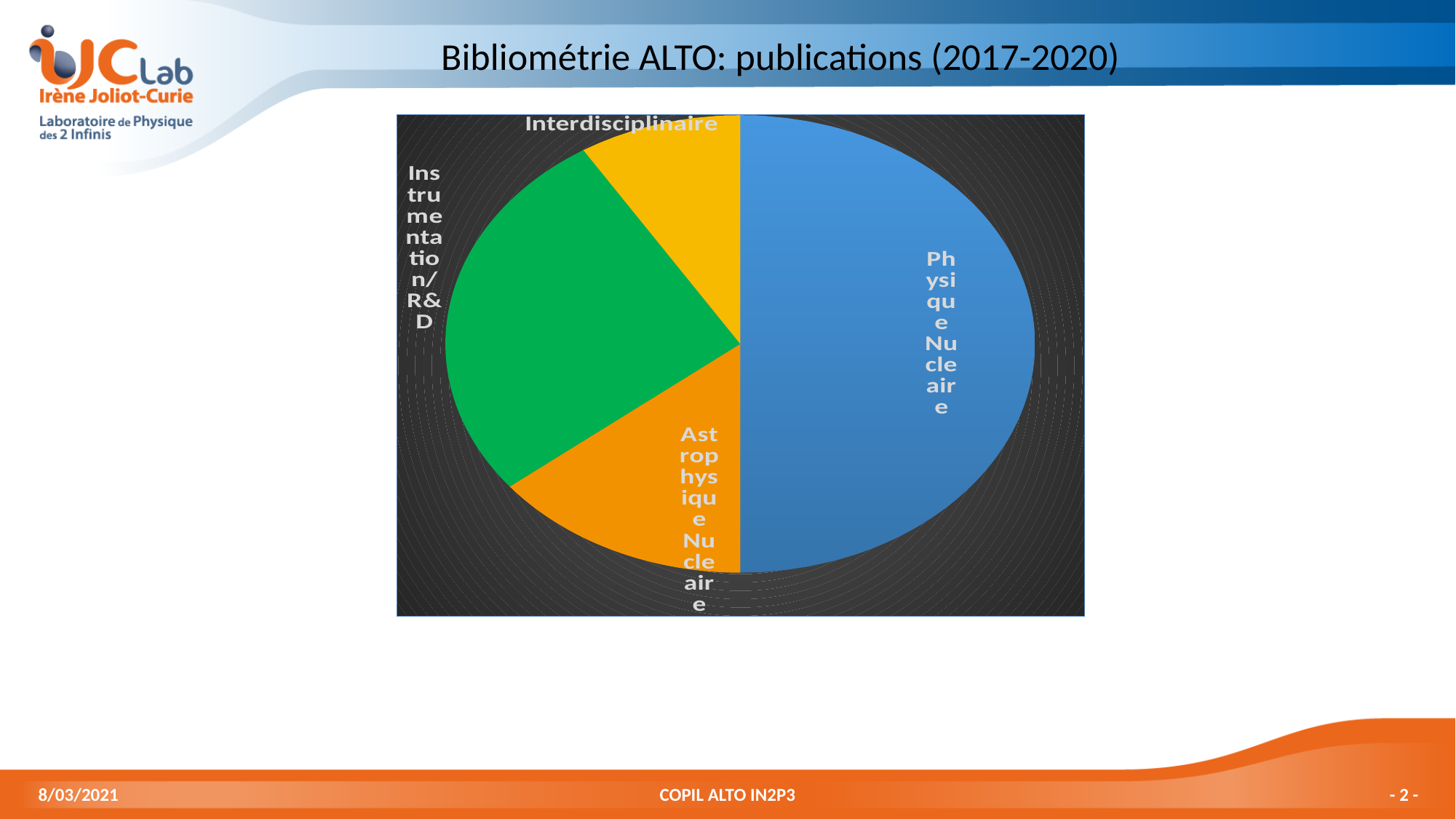

Bibliométrie ALTO: publications (2017-2020)

### Chart

| Category | Thematiques |
|---|---|
| Physique Nucleaire | 28.0 |
| Astrophysique Nucleaire | 8.0 |
| Instrumentation/R&D | 15.0 |
| Interdisciplinaire | 5.0 |
8/03/2021
COPIL ALTO IN2P3
- 2 -